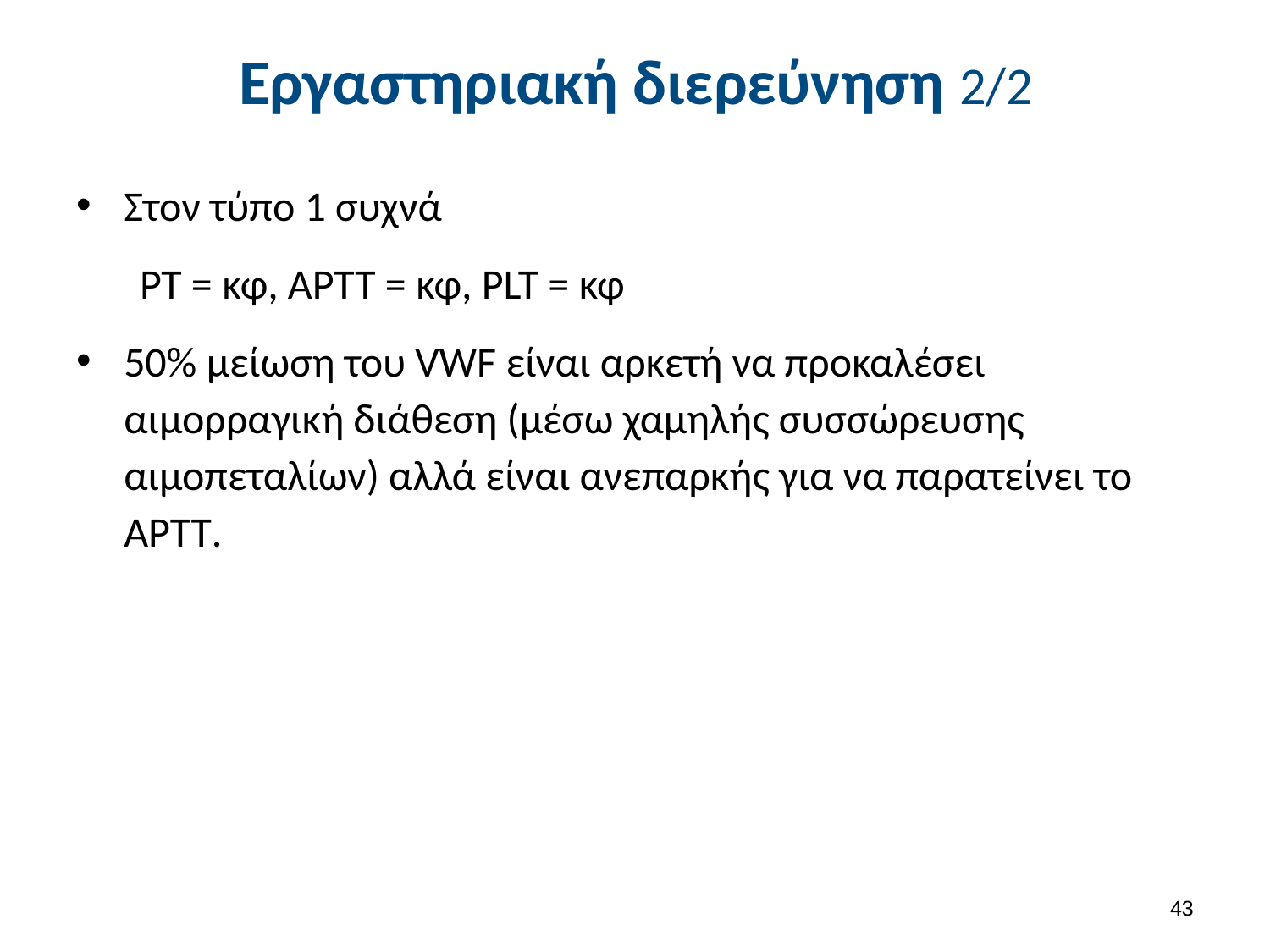

# Εργαστηριακή διερεύνηση 2/2
Στον τύπο 1 συχνά
PT = κφ, APTT = κφ, PLT = κφ
50% μείωση του VWF είναι αρκετή να προκαλέσει αιμορραγική διάθεση (μέσω χαμηλής συσσώρευσης αιμοπεταλίων) αλλά είναι ανεπαρκής για να παρατείνει το APTT.
43